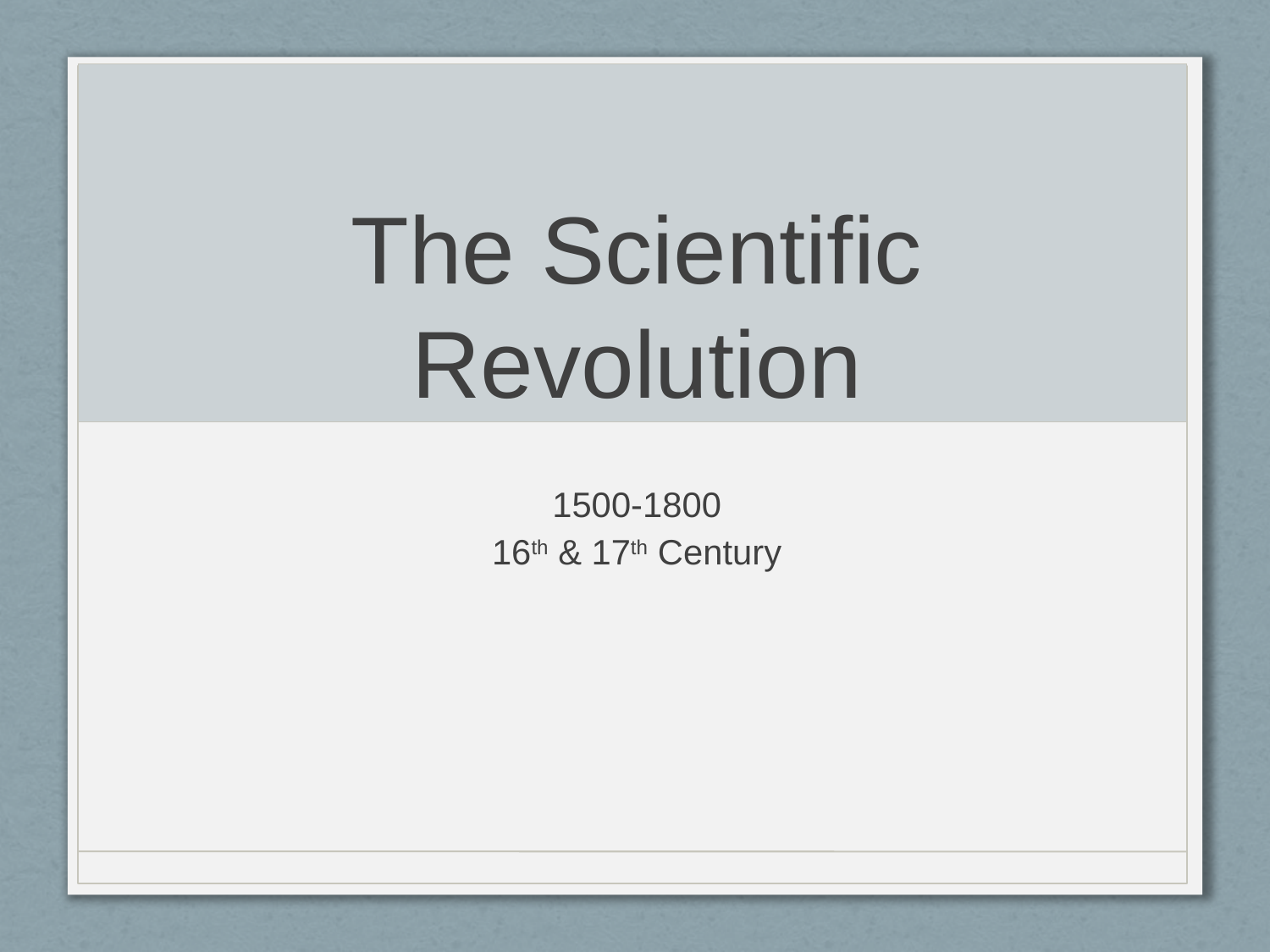

# The Scientific Revolution
1500-1800
16th & 17th Century